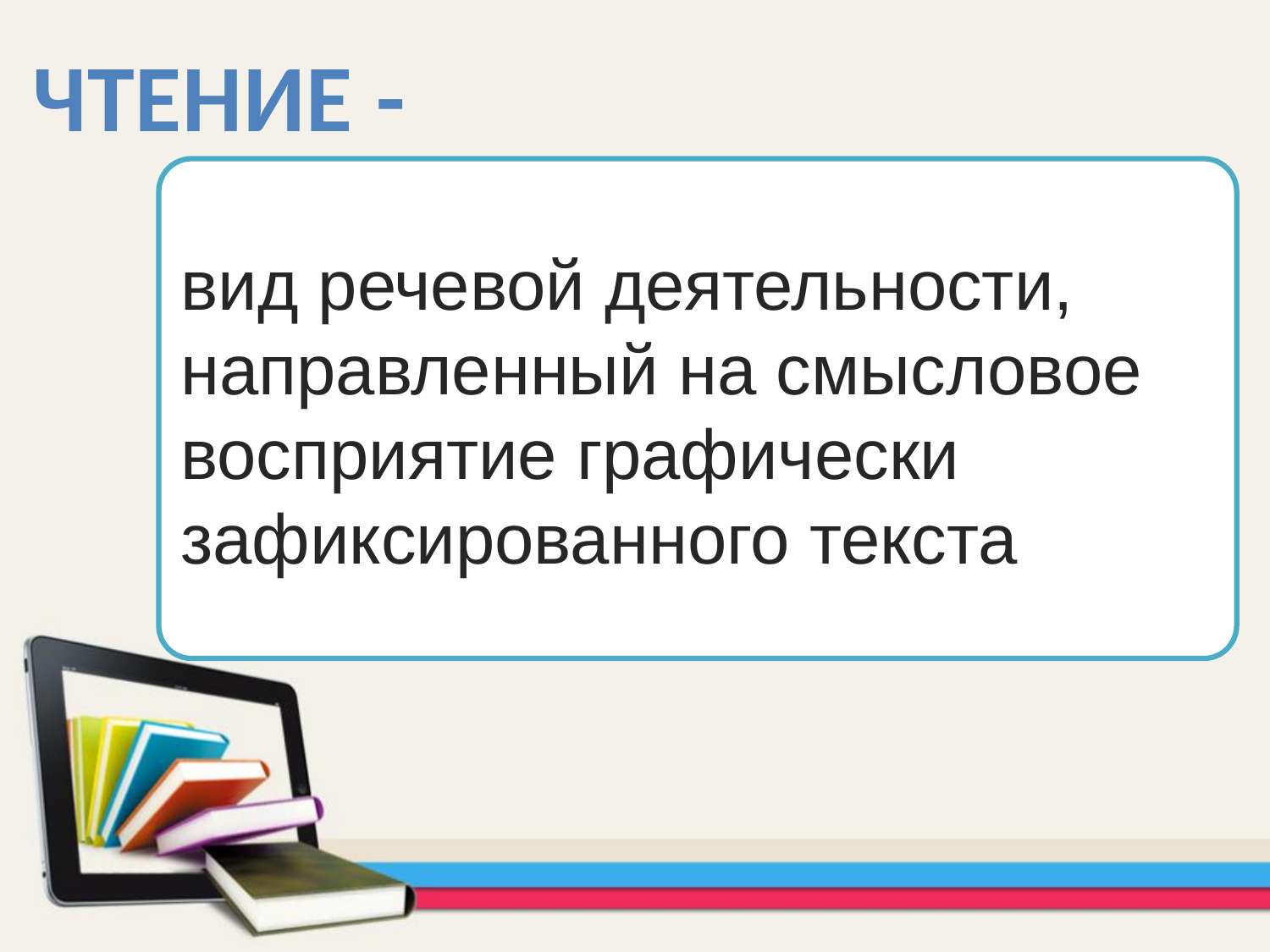

ЧТЕНИЕ -
вид речевой деятельности, направленный на смысловое восприятие графически зафиксированного текста